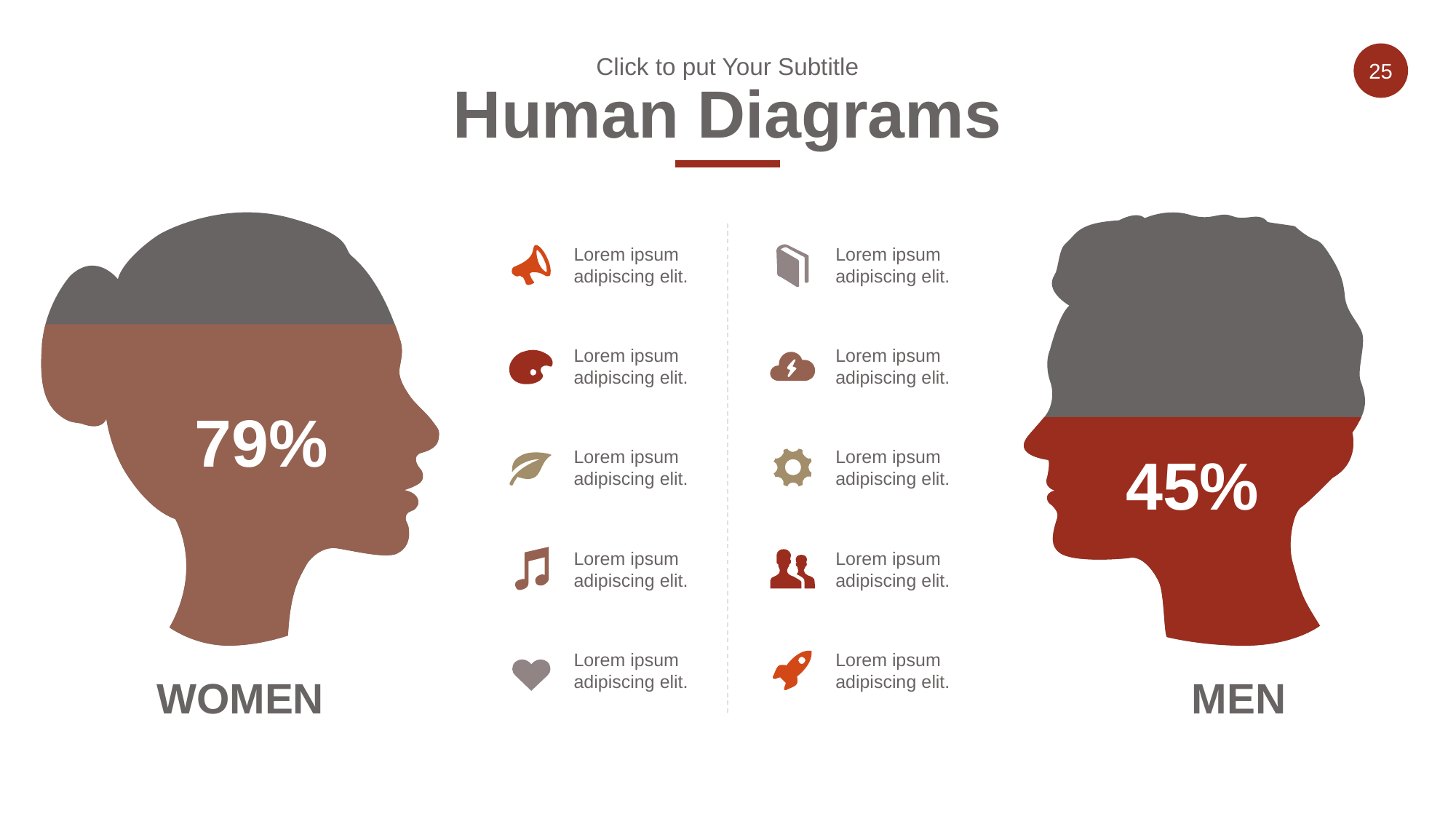

Click to put Your Subtitle
Human Diagrams

79%

45%
Lorem ipsum adipiscing elit.
Lorem ipsum adipiscing elit.

Lorem ipsum adipiscing elit.
Lorem ipsum adipiscing elit.

Lorem ipsum adipiscing elit.
Lorem ipsum adipiscing elit.

Lorem ipsum adipiscing elit.
Lorem ipsum adipiscing elit.

Lorem ipsum adipiscing elit.
Lorem ipsum adipiscing elit.

WOMEN
MEN